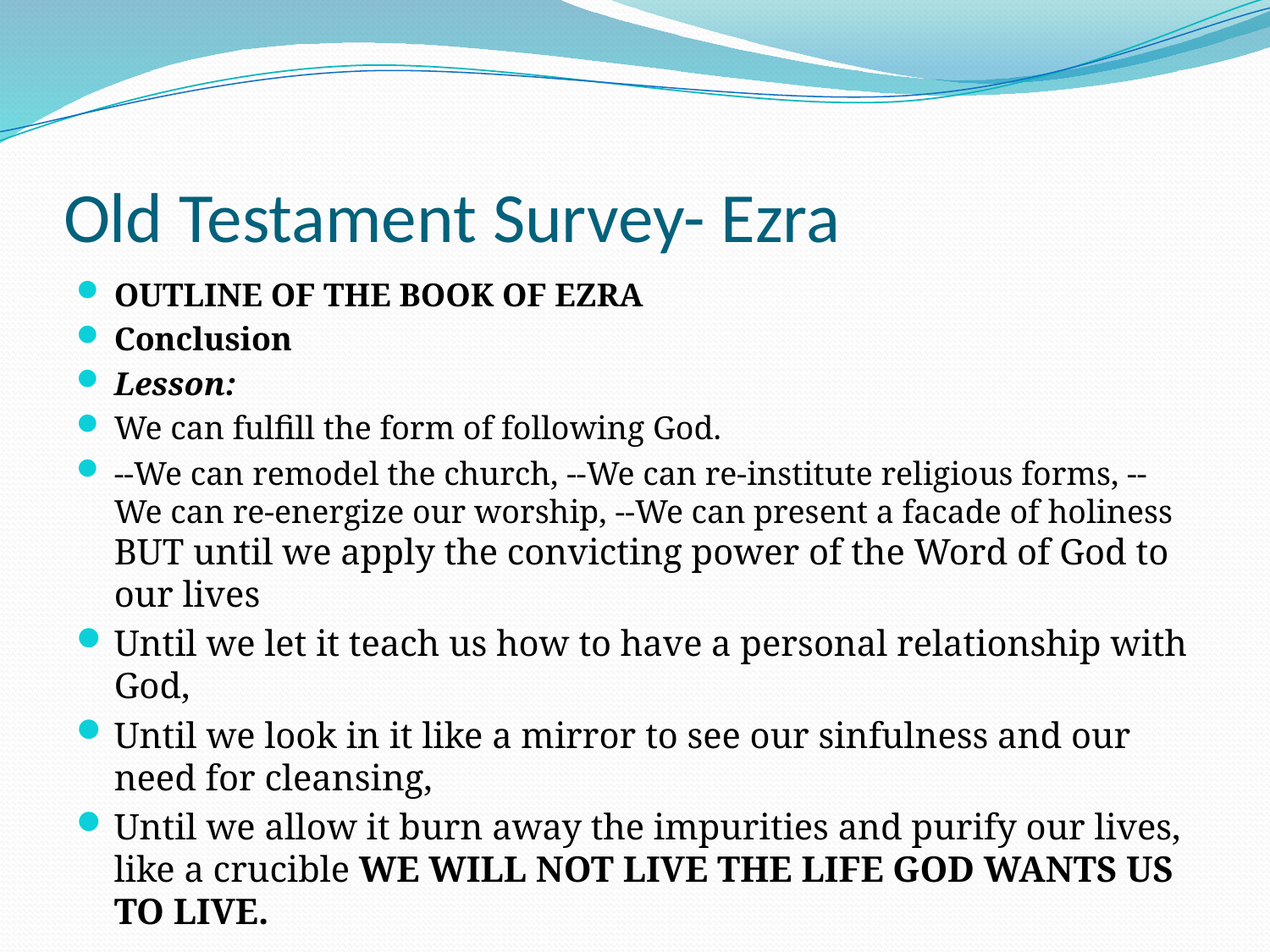

# Old Testament Survey- Ezra
OUTLINE OF THE BOOK OF EZRA
Conclusion
Lesson:
We can fulfill the form of following God.
--We can remodel the church, --We can re-institute religious forms, --We can re-energize our worship, --We can present a facade of holiness BUT until we apply the convicting power of the Word of God to our lives
Until we let it teach us how to have a personal relationship with God,
Until we look in it like a mirror to see our sinfulness and our need for cleansing,
Until we allow it burn away the impurities and purify our lives, like a crucible WE WILL NOT LIVE THE LIFE GOD WANTS US TO LIVE.